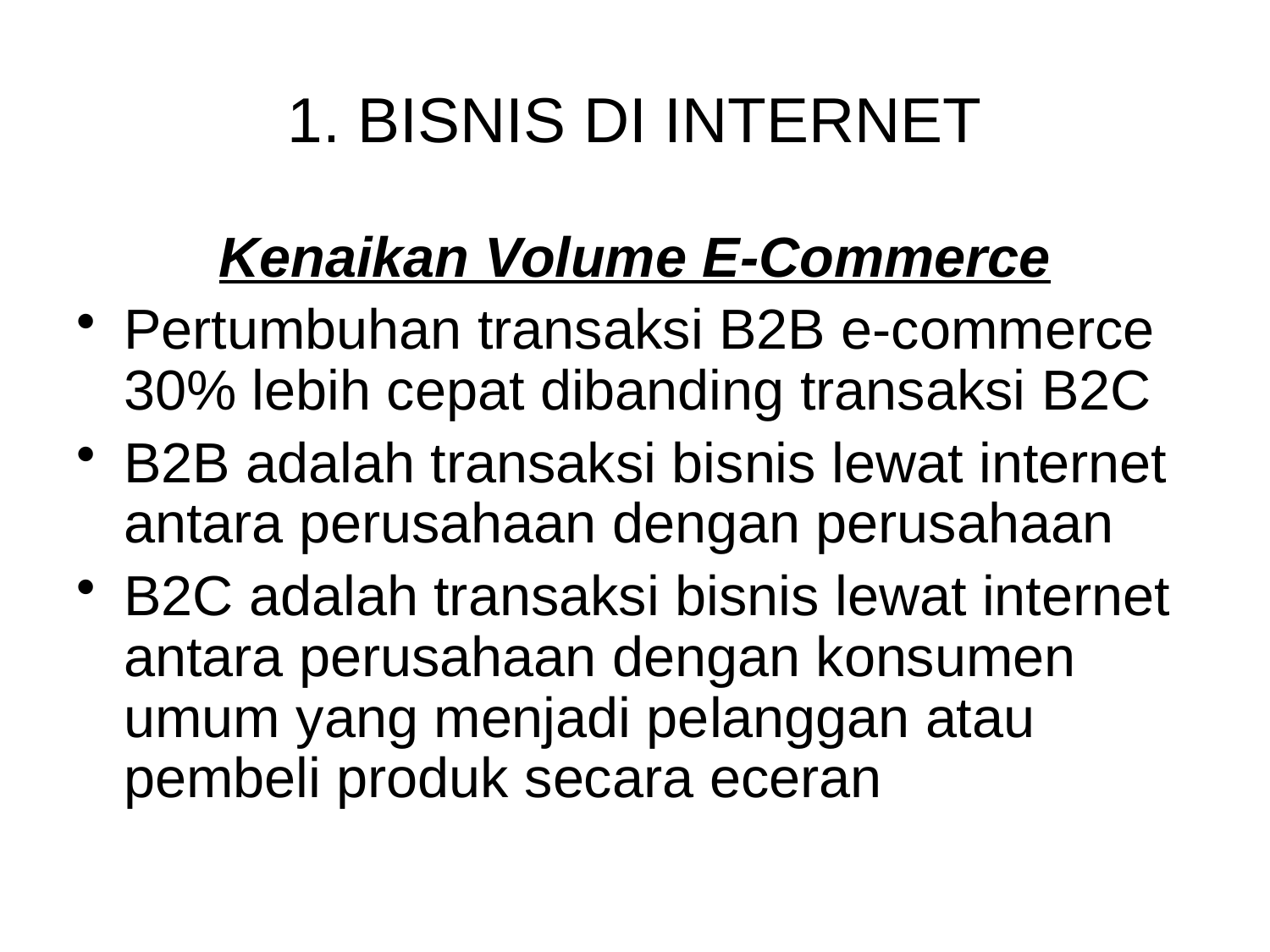

# 1. BISNIS DI INTERNET
Kenaikan Volume E-Commerce
Pertumbuhan transaksi B2B e-commerce 30% lebih cepat dibanding transaksi B2C
B2B adalah transaksi bisnis lewat internet antara perusahaan dengan perusahaan
B2C adalah transaksi bisnis lewat internet antara perusahaan dengan konsumen umum yang menjadi pelanggan atau pembeli produk secara eceran